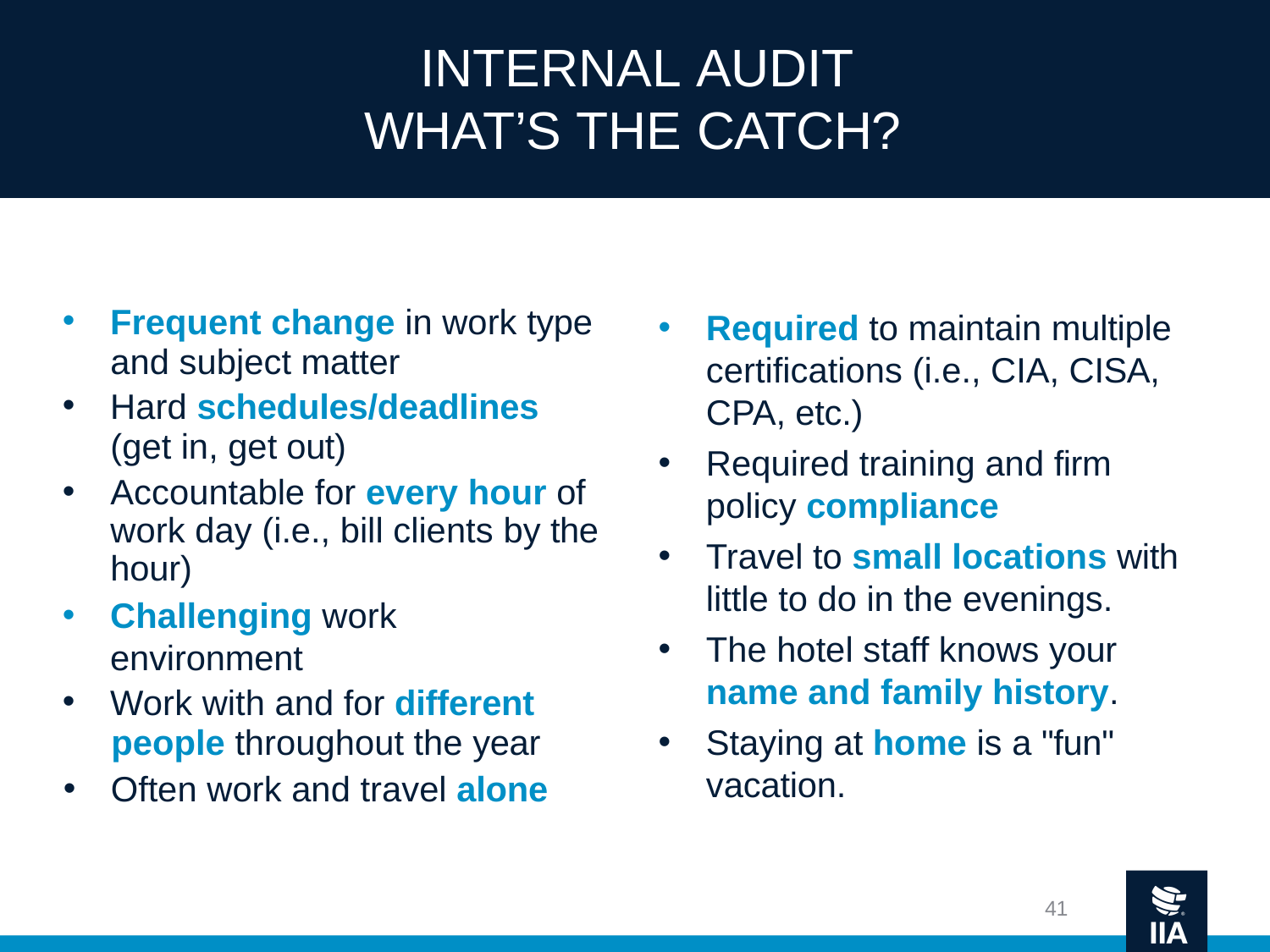

# INTERNAL AUDIT WHAT’S THE CATCH?
Frequent change in work type
and subject matter
Hard schedules/deadlines
(get in, get out)
Accountable for every hour of work day (i.e., bill clients by the hour)
Challenging work environment
Work with and for different
people throughout the year
Often work and travel alone
Required to maintain multiple certifications (i.e., CIA, CISA, CPA, etc.)
Required training and firm
policy compliance
Travel to small locations with little to do in the evenings.
The hotel staff knows your
name and family history.
Staying at home is a "fun" vacation.
41